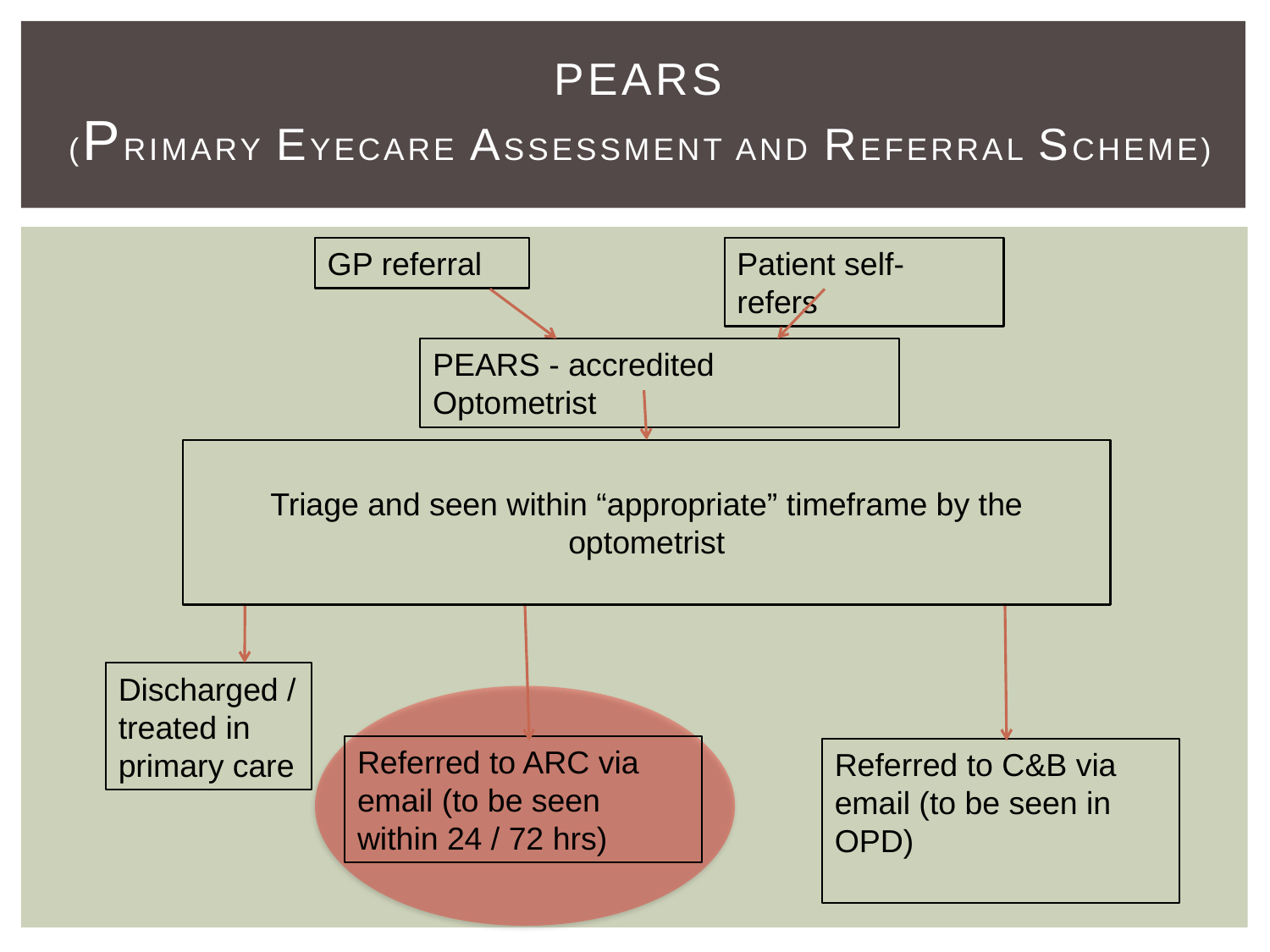

# PEARS (Primary Eyecare Assessment and Referral Scheme)
GP referral
Patient self- refers
PEARS - accredited Optometrist

Triage and seen within “appropriate” timeframe by the optometrist

Discharged / treated in primary care

Referred to ARC via email (to be seen within 24 / 72 hrs)
Referred to C&B via email (to be seen in OPD)